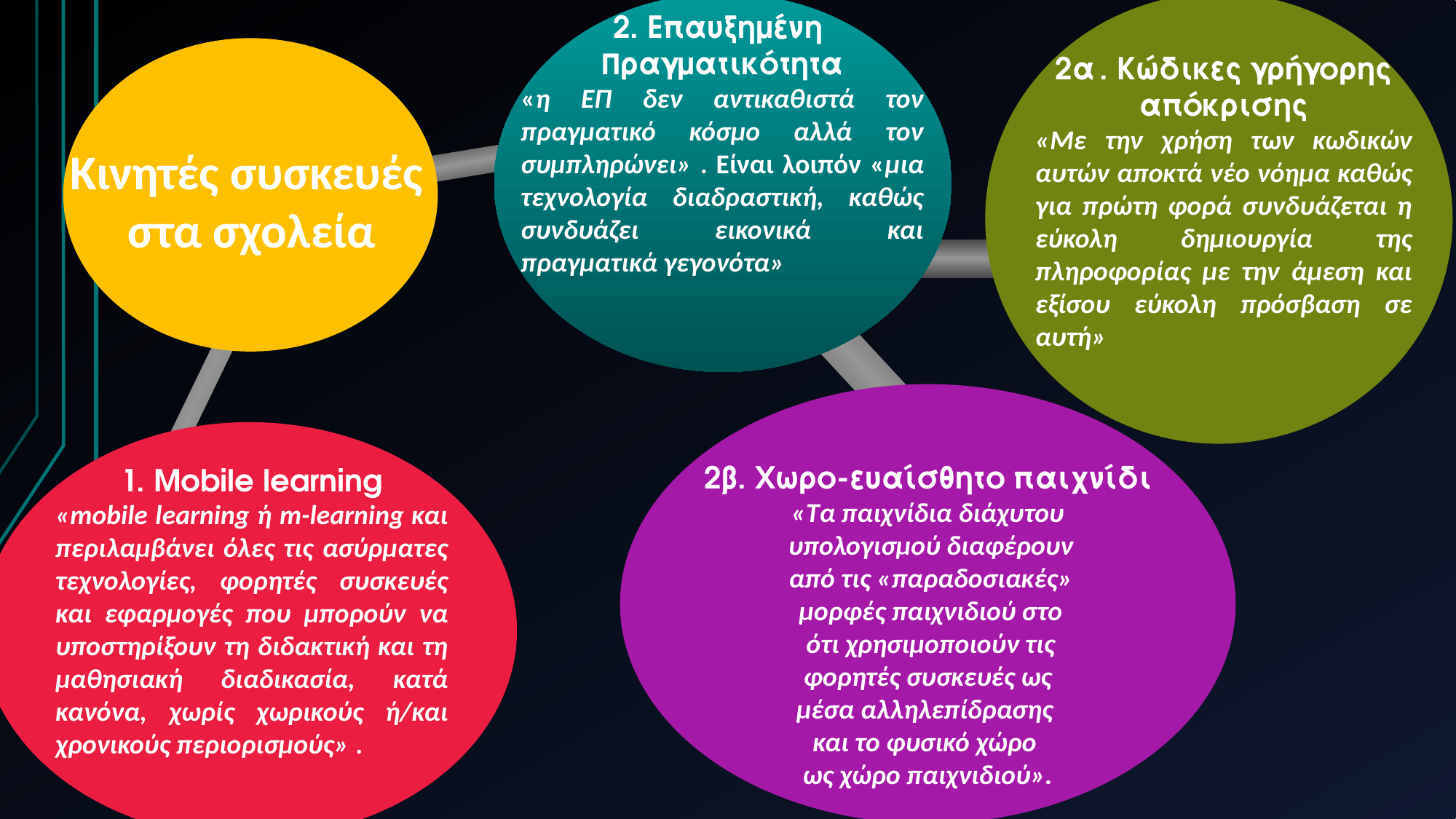

2. Επαυξημένη
Πραγματικότητα
«η ΕΠ δεν αντικαθιστά τον πραγματικό κόσμο αλλά τον συμπληρώνει» . Είναι λοιπόν «μια τεχνολογία διαδραστική, καθώς συνδυάζει εικονικά και πραγματικά γεγονότα»

Κινητές συσκευές
στα σχολεία

1. Mobile learning
«mobile learning ή m-learning και περιλαμβάνει όλες τις ασύρματες τεχνολογίες, φορητές συσκευές και εφαρμογές που μπορούν να υποστηρίξουν τη διδακτική και τη μαθησιακή διαδικασία, κατά κανόνα, χωρίς χωρικούς ή/και χρονικούς περιορισμούς» .

2α . Κώδικες γρήγορης απόκρισης
«Με την χρήση των κωδικών αυτών αποκτά νέο νόημα καθώς για πρώτη φορά συνδυάζεται η εύκολη δημιουργία της πληροφορίας με την άμεση και εξίσου εύκολη πρόσβαση σε αυτή»

2β. Χωρο-ευαίσθητο παιχνίδι
«Τα παιχνίδια διάχυτου
 υπολογισμού διαφέρουν
 από τις «παραδοσιακές»
 μορφές παιχνιδιού στο
 ότι χρησιμοποιούν τις
 φορητές συσκευές ως
μέσα αλληλεπίδρασης
και το φυσικό χώρο
ως χώρο παιχνιδιού».